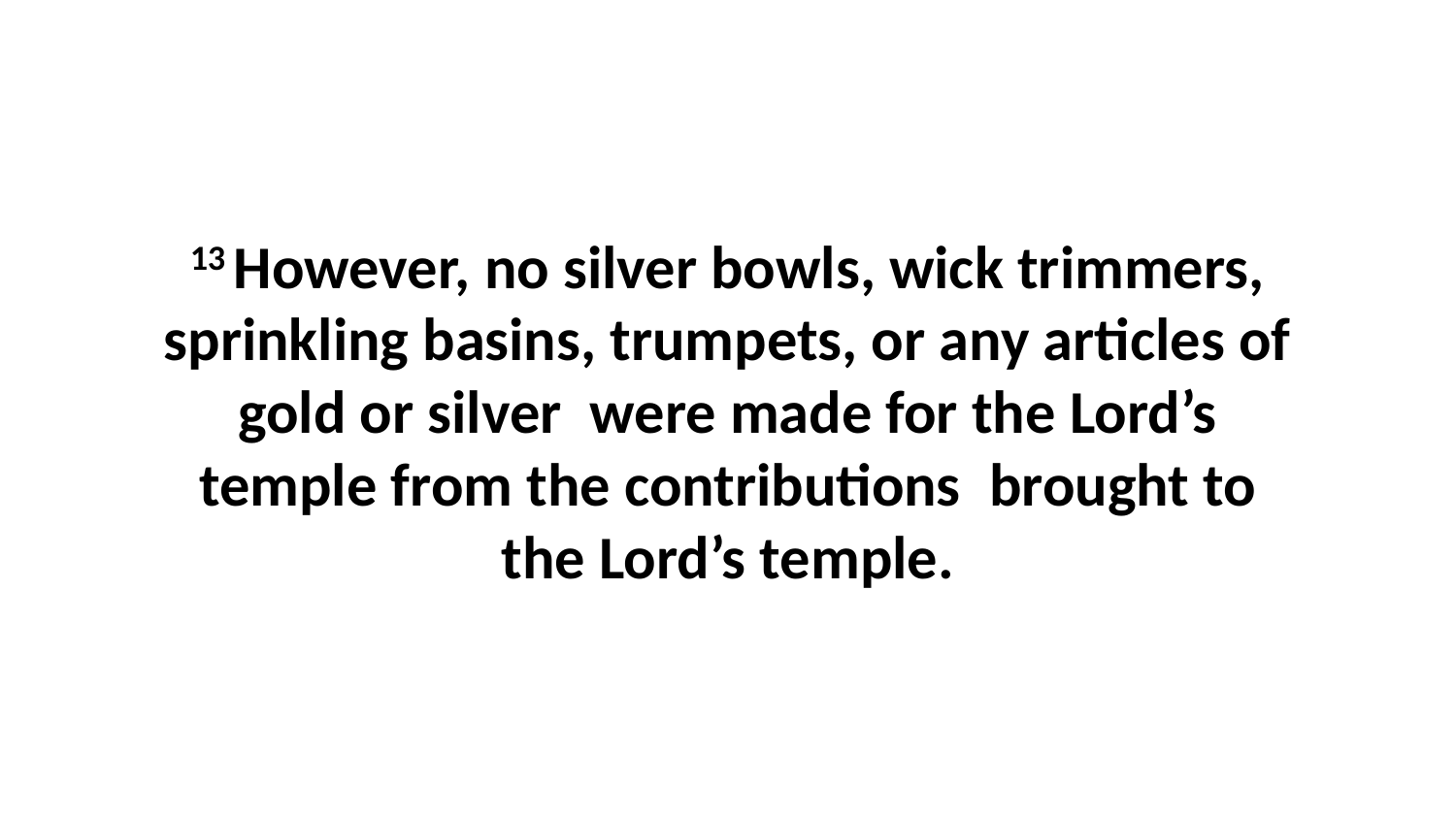

13 However, no silver bowls, wick trimmers, sprinkling basins, trumpets, or any articles of gold or silver  were made for the Lord’s temple from the contributions  brought to the Lord’s temple.